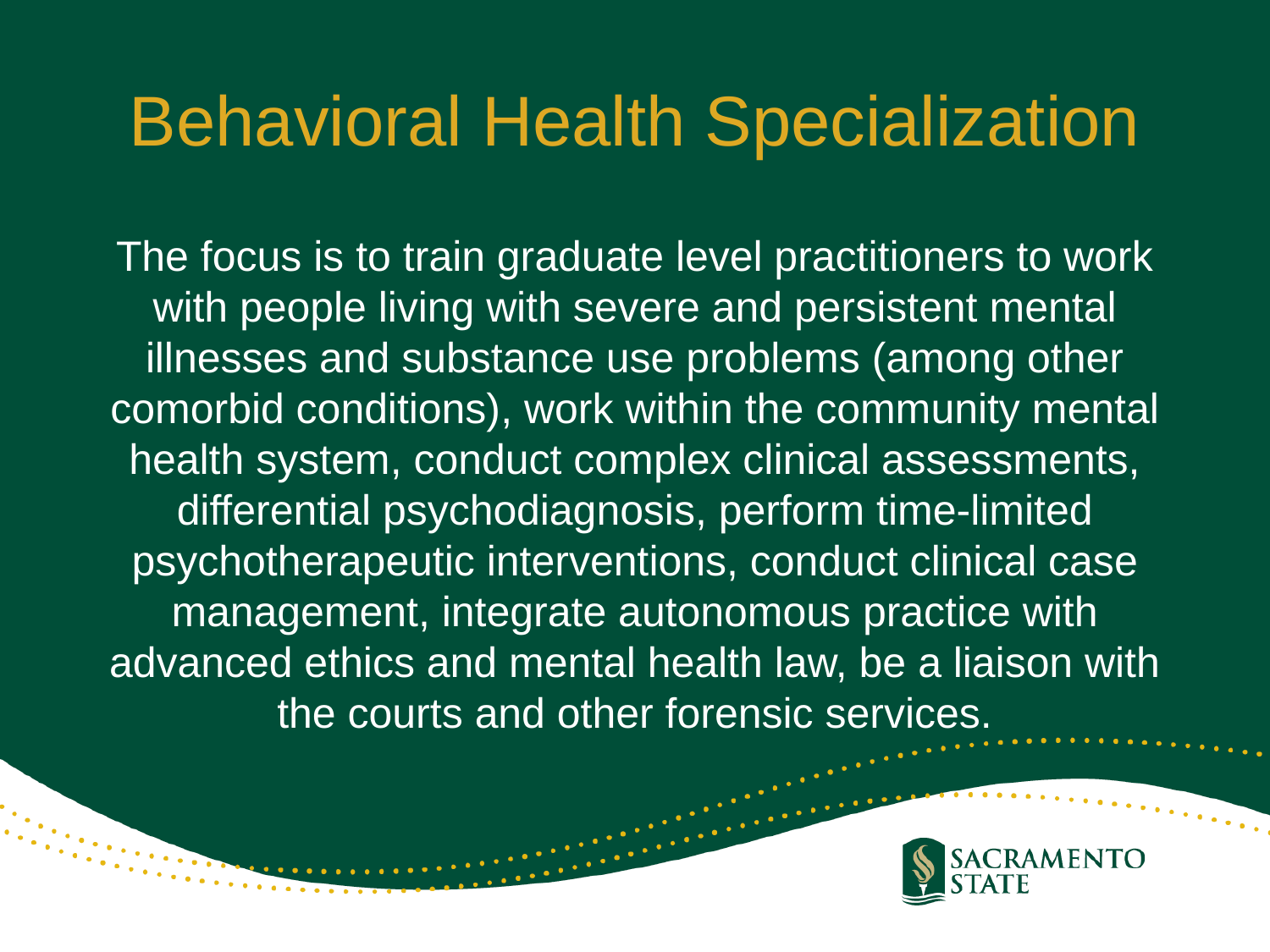

# Behavioral Health Specialization
The focus is to train graduate level practitioners to work with people living with severe and persistent mental illnesses and substance use problems (among other comorbid conditions), work within the community mental health system, conduct complex clinical assessments, differential psychodiagnosis, perform time-limited psychotherapeutic interventions, conduct clinical case management, integrate autonomous practice with advanced ethics and mental health law, be a liaison with the courts and other forensic services.